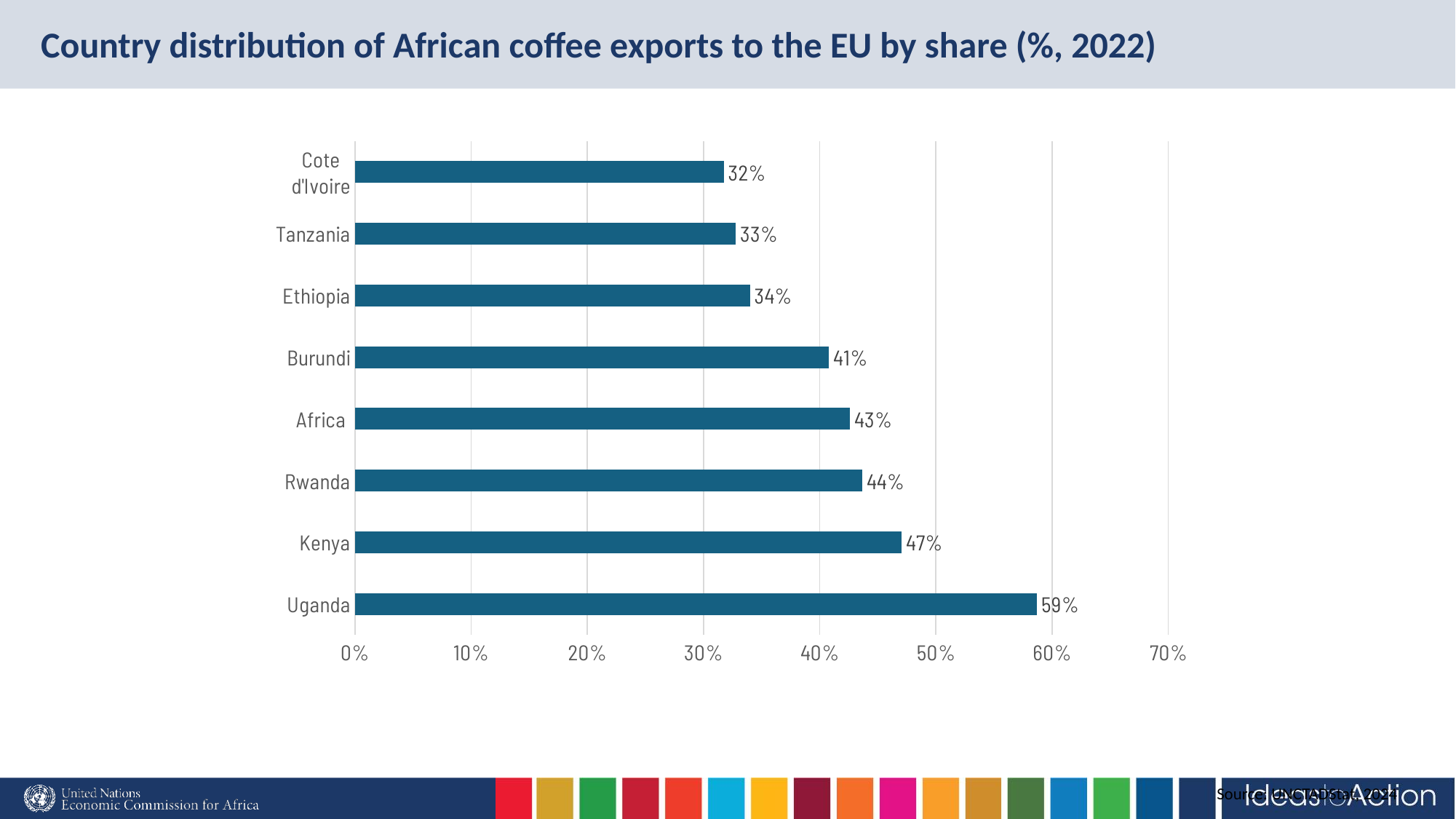

# Country distribution of African coffee exports to the EU by share (%, 2022)

### Chart

| Category | share EU |
|---|---|
| Uganda | 0.587072133238505 |
| Kenya | 0.47057149052141906 |
| Rwanda | 0.436710421161213 |
| Africa  | 0.42611817645776107 |
| Burundi | 0.40797943321929026 |
| Ethiopia | 0.34009744860693103 |
| Tanzania | 0.3277701001710961 |
| Cote d'Ivoire | 0.3174485965806691 |
Source: UNCTADStat, 2024